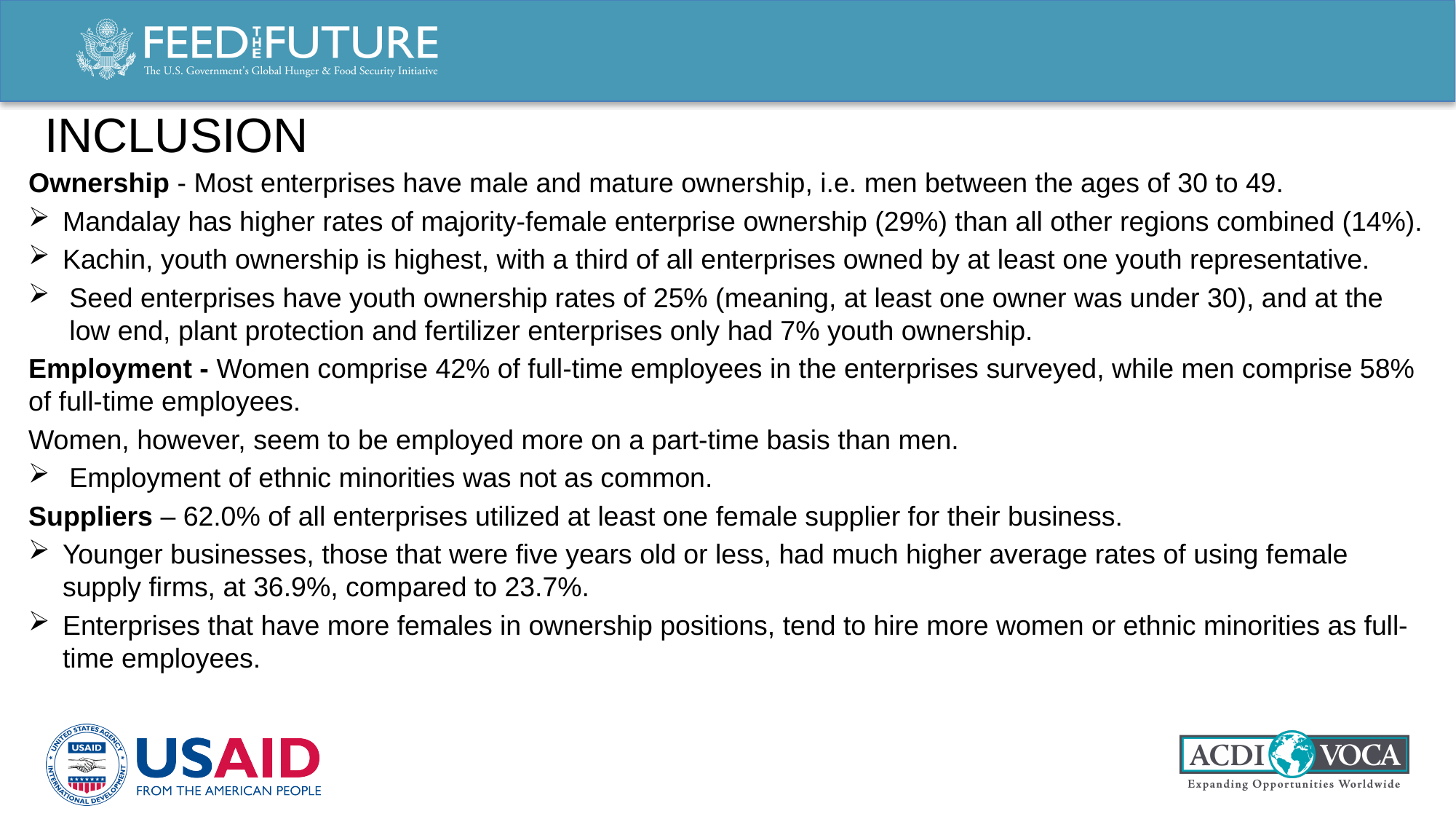

Inclusion
Ownership - Most enterprises have male and mature ownership, i.e. men between the ages of 30 to 49.
Mandalay has higher rates of majority-female enterprise ownership (29%) than all other regions combined (14%).
Kachin, youth ownership is highest, with a third of all enterprises owned by at least one youth representative.
Seed enterprises have youth ownership rates of 25% (meaning, at least one owner was under 30), and at the low end, plant protection and fertilizer enterprises only had 7% youth ownership.
Employment - Women comprise 42% of full-time employees in the enterprises surveyed, while men comprise 58% of full-time employees.
Women, however, seem to be employed more on a part-time basis than men.
Employment of ethnic minorities was not as common.
Suppliers – 62.0% of all enterprises utilized at least one female supplier for their business.
Younger businesses, those that were five years old or less, had much higher average rates of using female supply firms, at 36.9%, compared to 23.7%.
Enterprises that have more females in ownership positions, tend to hire more women or ethnic minorities as full-time employees.